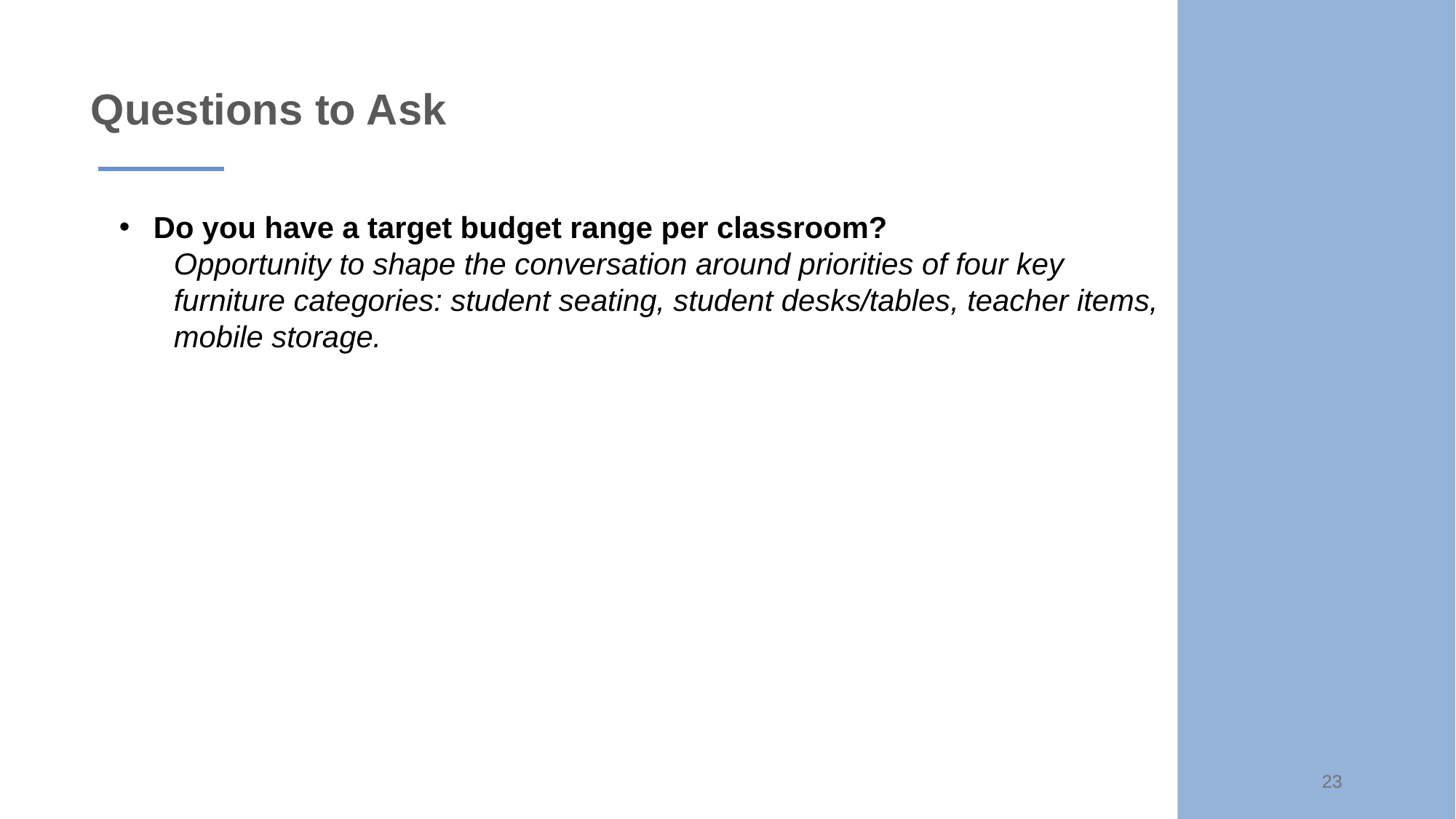

# Questions to Ask
Do you have a target budget range per classroom?
Opportunity to shape the conversation around priorities of four key furniture categories: student seating, student desks/tables, teacher items, mobile storage.
23